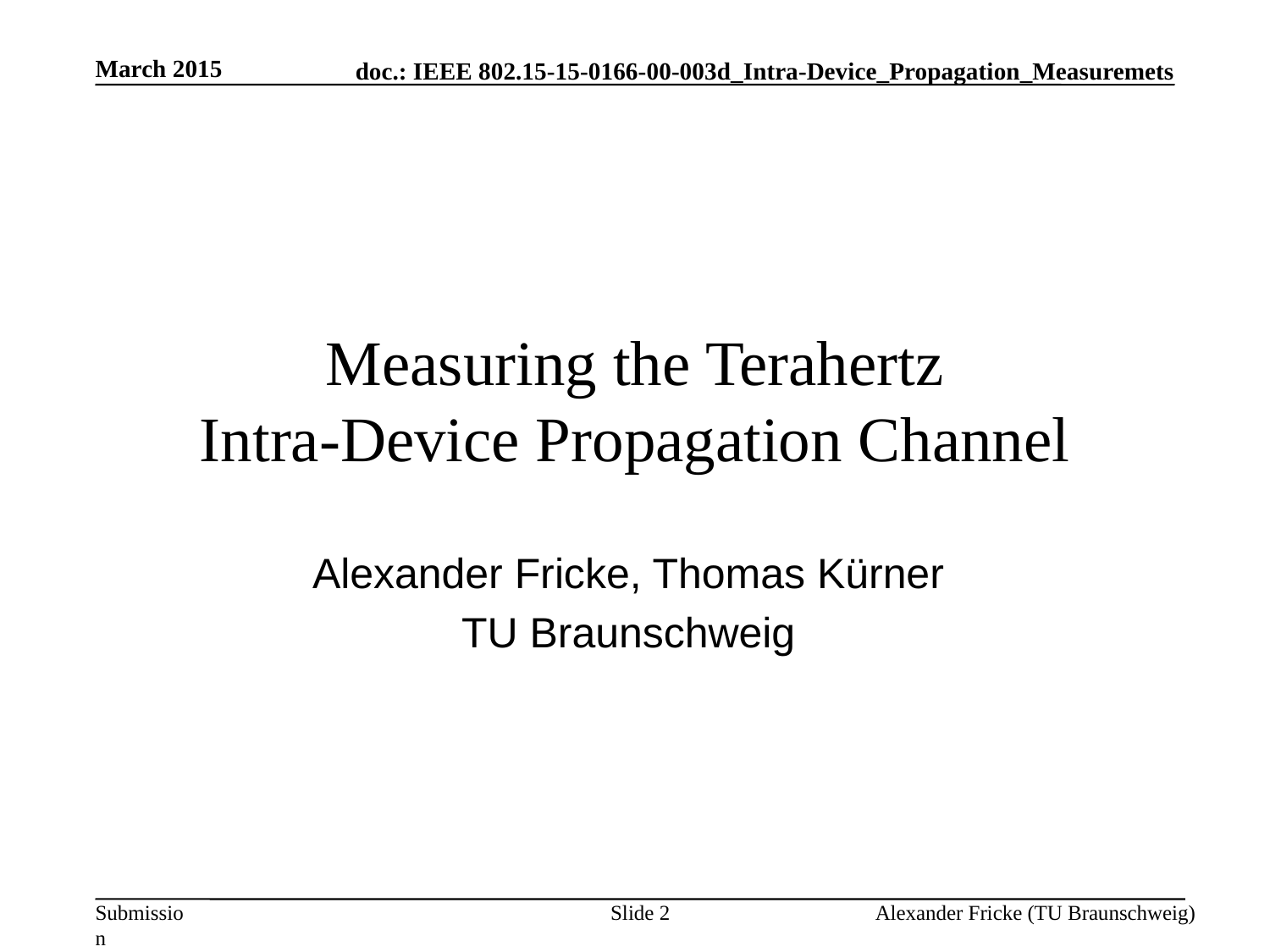

March 2015
# Measuring the Terahertz Intra-Device Propagation Channel
Alexander Fricke, Thomas Kürner
TU Braunschweig
Slide 2
Alexander Fricke (TU Braunschweig)